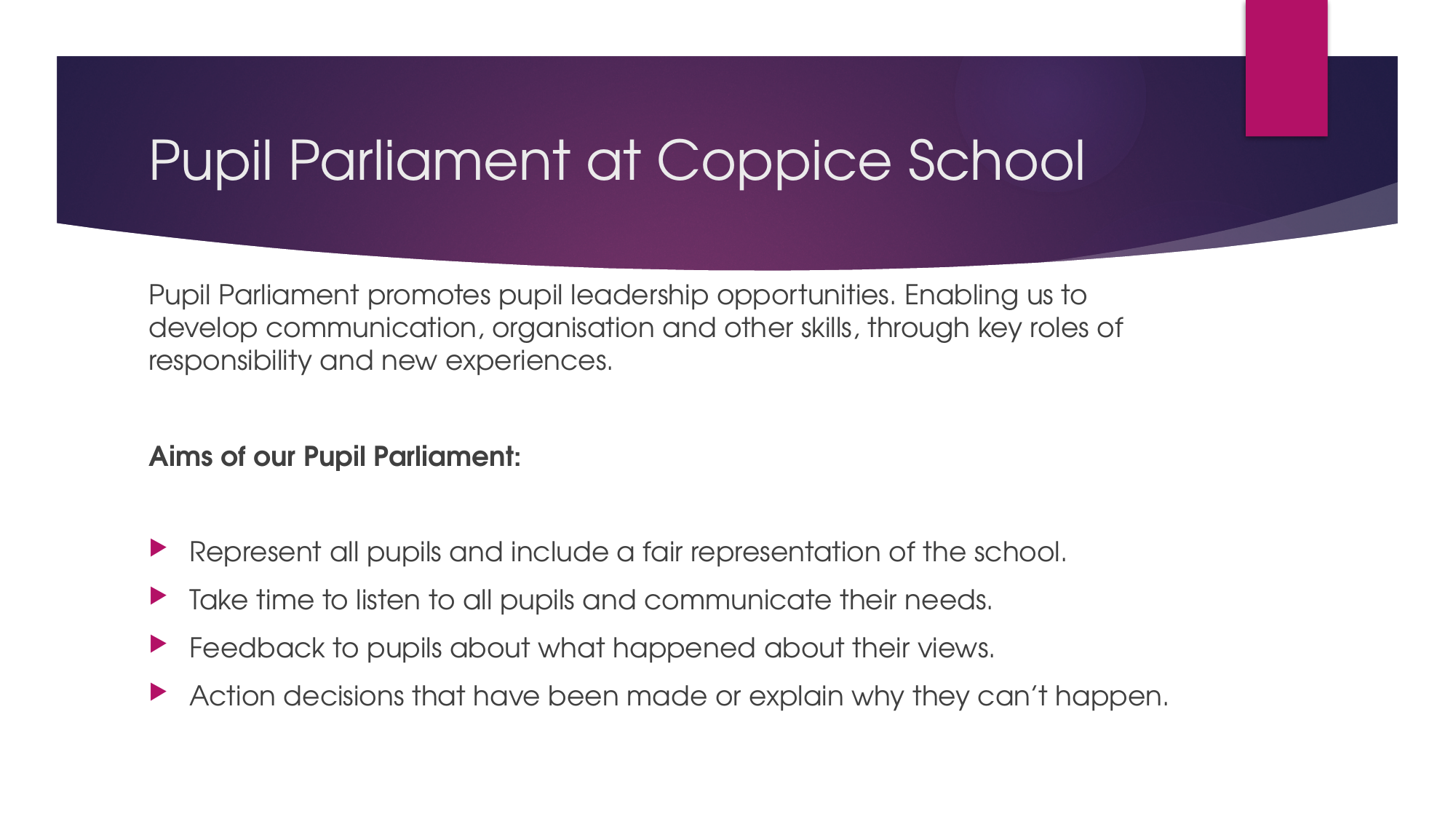

# Pupil Parliament at Coppice School
Pupil Parliament promotes pupil leadership opportunities. Enabling us to develop communication, organisation and other skills, through key roles of responsibility and new experiences.

Aims of our Pupil Parliament:

Represent all pupils and include a fair representation of the school.
Take time to listen to all pupils and communicate their needs.
Feedback to pupils about what happened about their views.
Action decisions that have been made or explain why they can’t happen.